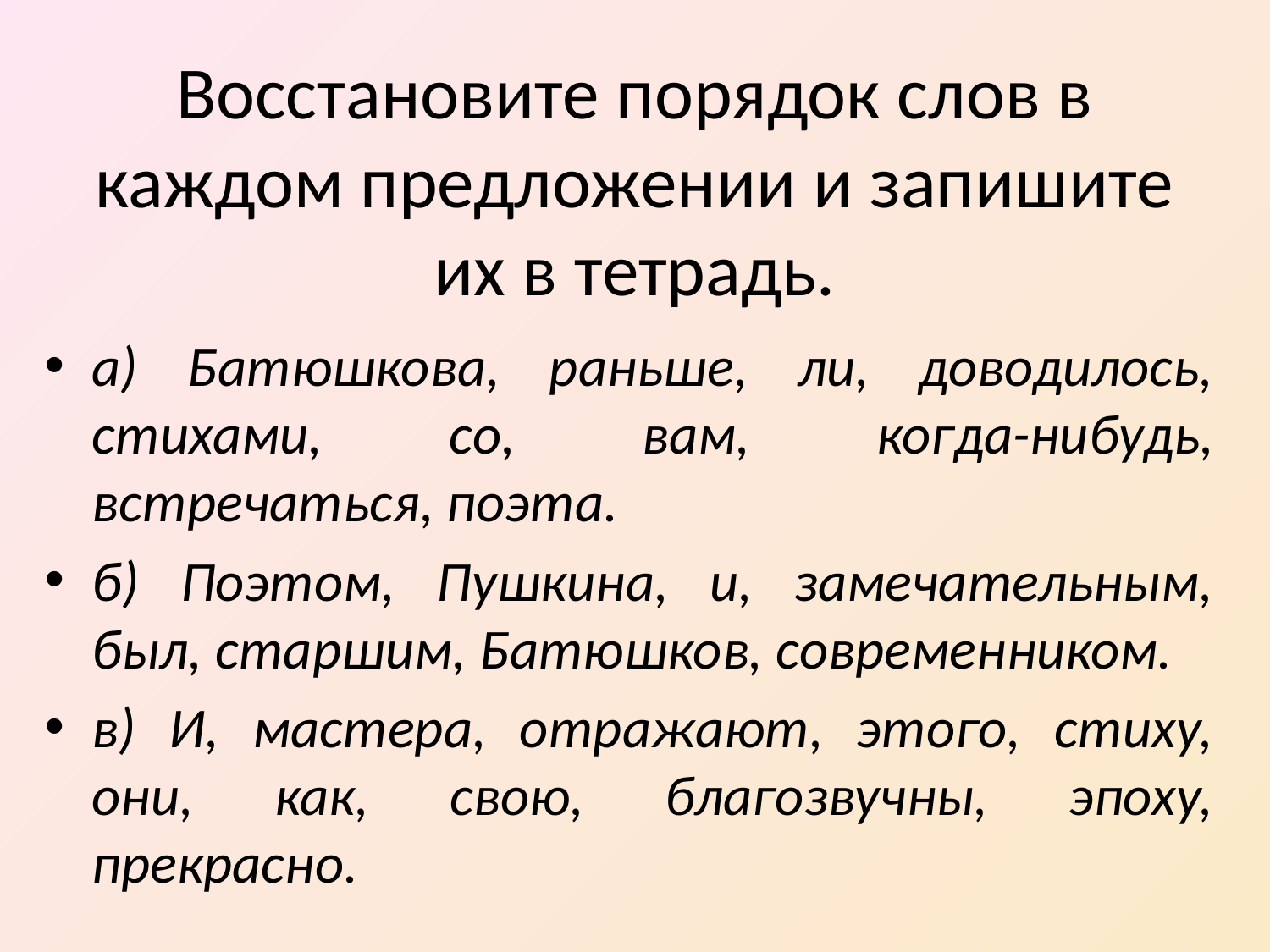

# Восстановите порядок слов в каждом предложении и запишите их в тетрадь.
а) Батюшкова, раньше, ли, доводилось, стихами, со, вам, когда-нибудь, встречаться, поэта.
б) Поэтом, Пушкина, и, замечательным, был, старшим, Батюшков, современником.
в) И, мастера, отражают, этого, стиху, они, как, свою, благозвучны, эпоху, прекрасно.